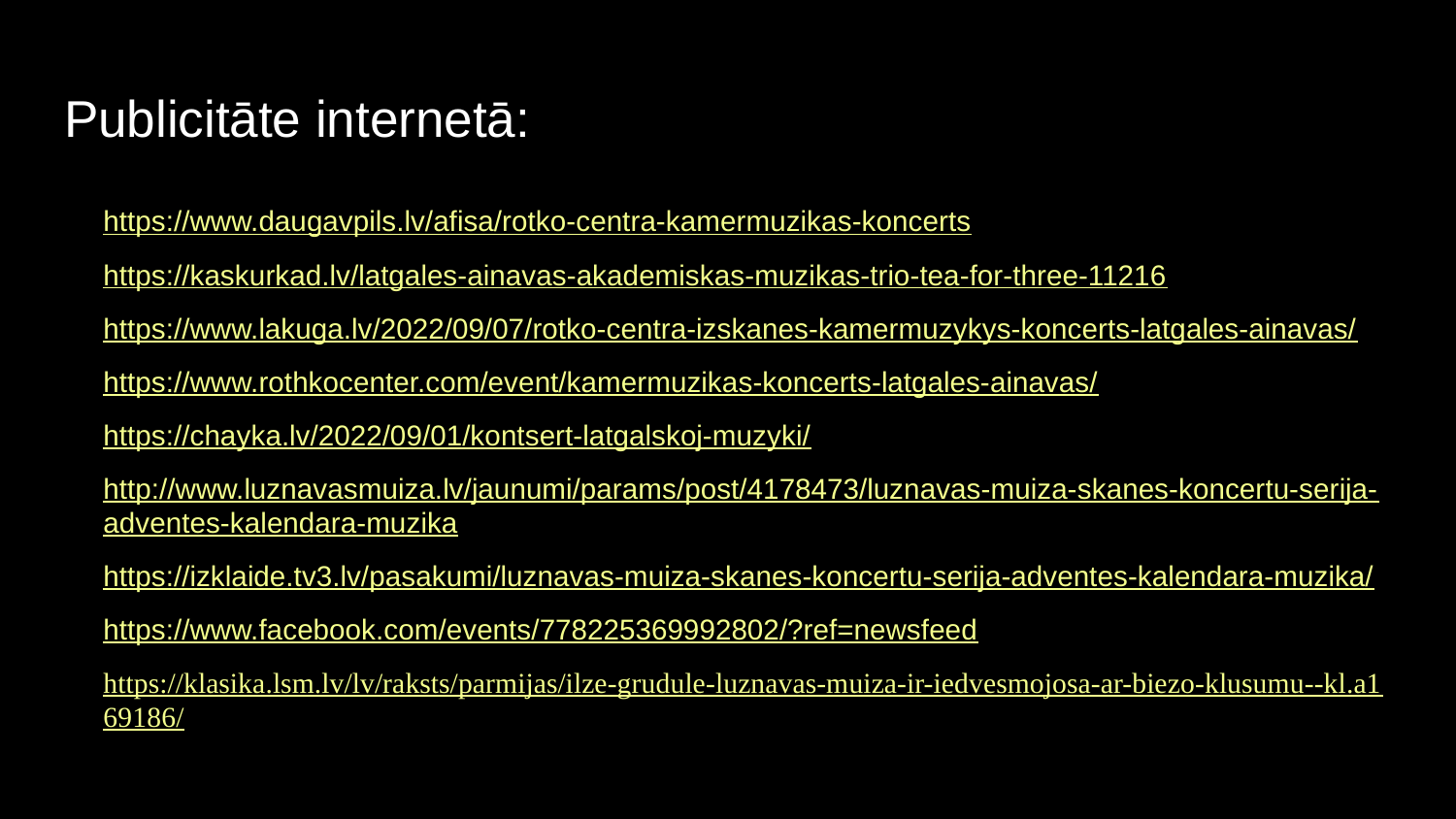

# Publicitāte internetā:
https://www.daugavpils.lv/afisa/rotko-centra-kamermuzikas-koncerts
https://kaskurkad.lv/latgales-ainavas-akademiskas-muzikas-trio-tea-for-three-11216
https://www.lakuga.lv/2022/09/07/rotko-centra-izskanes-kamermuzykys-koncerts-latgales-ainavas/
https://www.rothkocenter.com/event/kamermuzikas-koncerts-latgales-ainavas/
https://chayka.lv/2022/09/01/kontsert-latgalskoj-muzyki/
http://www.luznavasmuiza.lv/jaunumi/params/post/4178473/luznavas-muiza-skanes-koncertu-serija-adventes-kalendara-muzika
https://izklaide.tv3.lv/pasakumi/luznavas-muiza-skanes-koncertu-serija-adventes-kalendara-muzika/
https://www.facebook.com/events/778225369992802/?ref=newsfeed
https://klasika.lsm.lv/lv/raksts/parmijas/ilze-grudule-luznavas-muiza-ir-iedvesmojosa-ar-biezo-klusumu--kl.a169186/